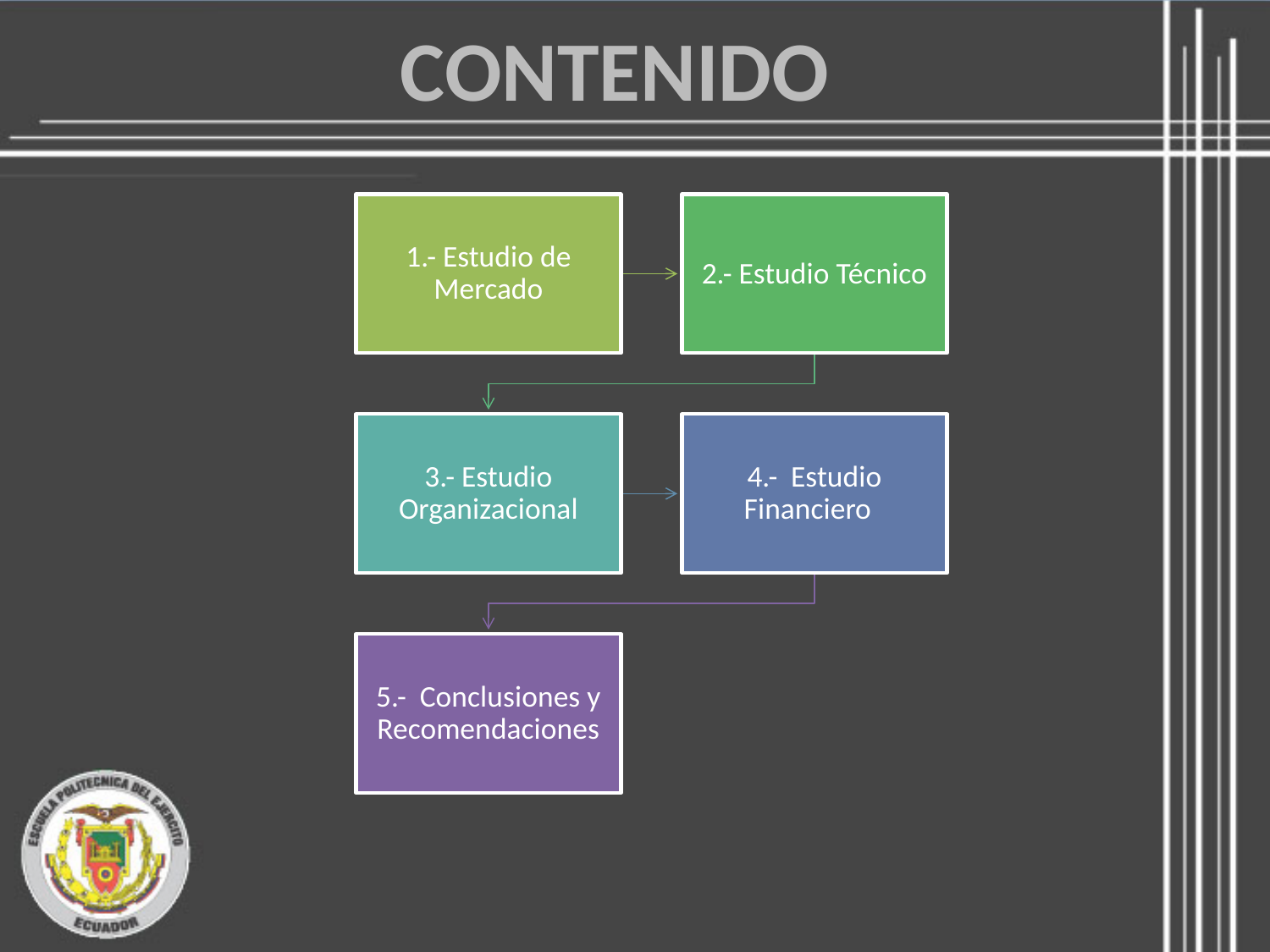

CONTENIDO

1.- Estudio de Mercado

2.- Estudio Técnico

3.- Estudio Organizacional

4.-  Estudio Financiero
5.-  Conclusiones y Recomendaciones